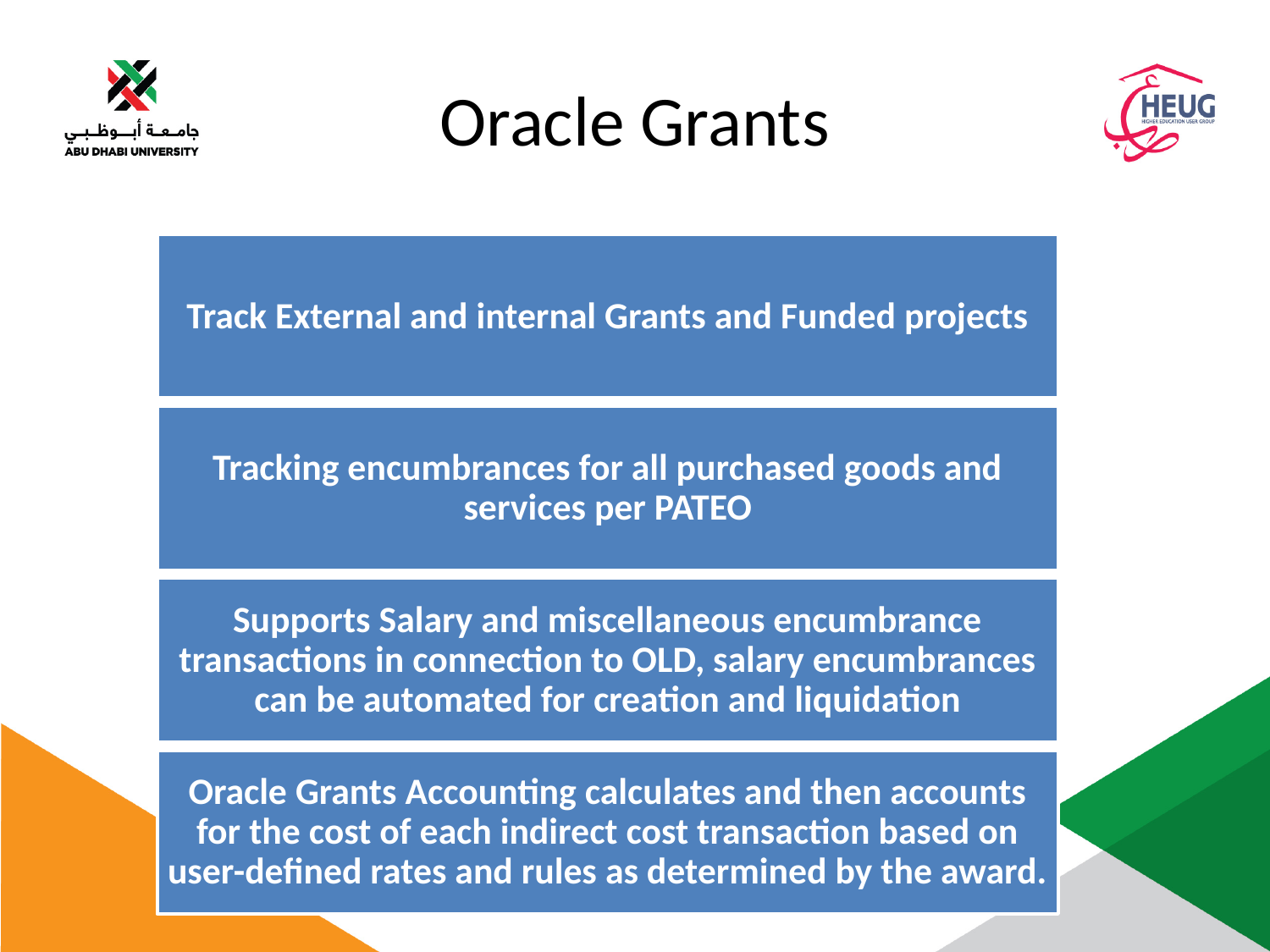

# Oracle Grants
Track External and internal Grants and Funded projects
Tracking encumbrances for all purchased goods and services per PATEO
Supports Salary and miscellaneous encumbrance transactions in connection to OLD, salary encumbrances can be automated for creation and liquidation
Oracle Grants Accounting calculates and then accounts for the cost of each indirect cost transaction based on user-defined rates and rules as determined by the award.